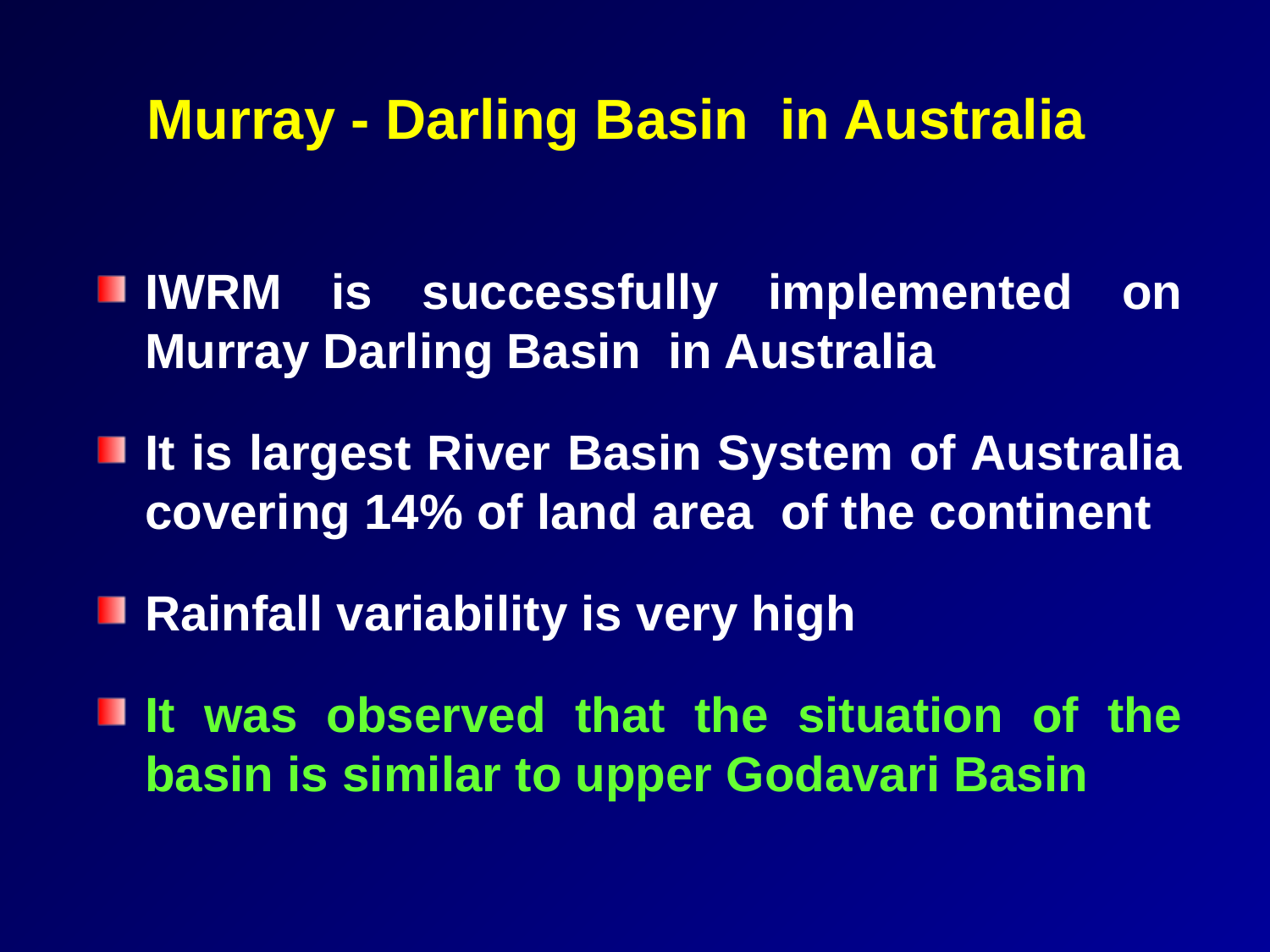

# Murray - Darling Basin  in Australia
IWRM is successfully implemented on Murray Darling Basin  in Australia
It is largest River Basin System of Australia covering 14% of land area  of the continent
Rainfall variability is very high
It was observed that the situation of the basin is similar to upper Godavari Basin